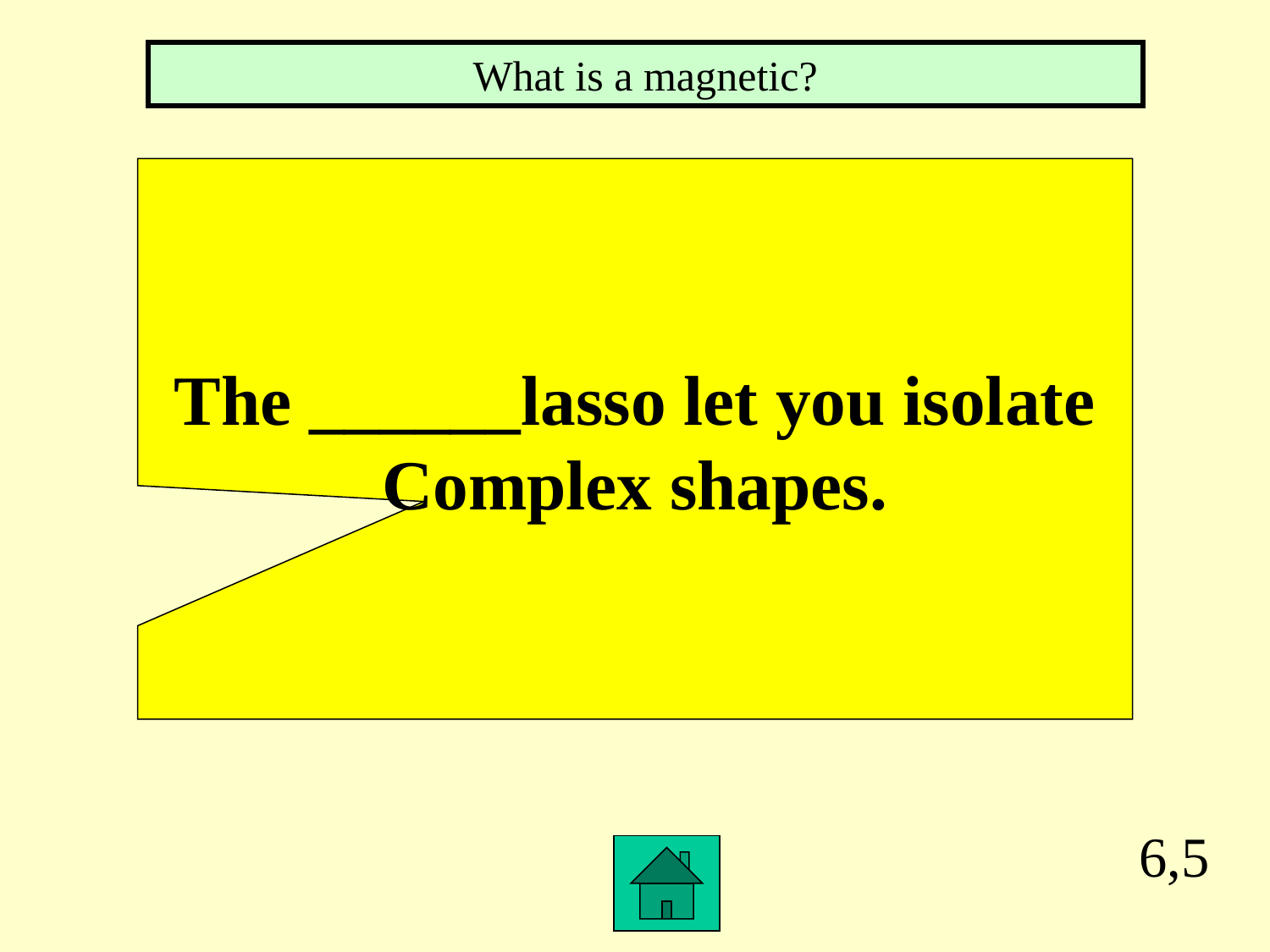

What is a magnetic?
The ______lasso let you isolate
Complex shapes.
6,5